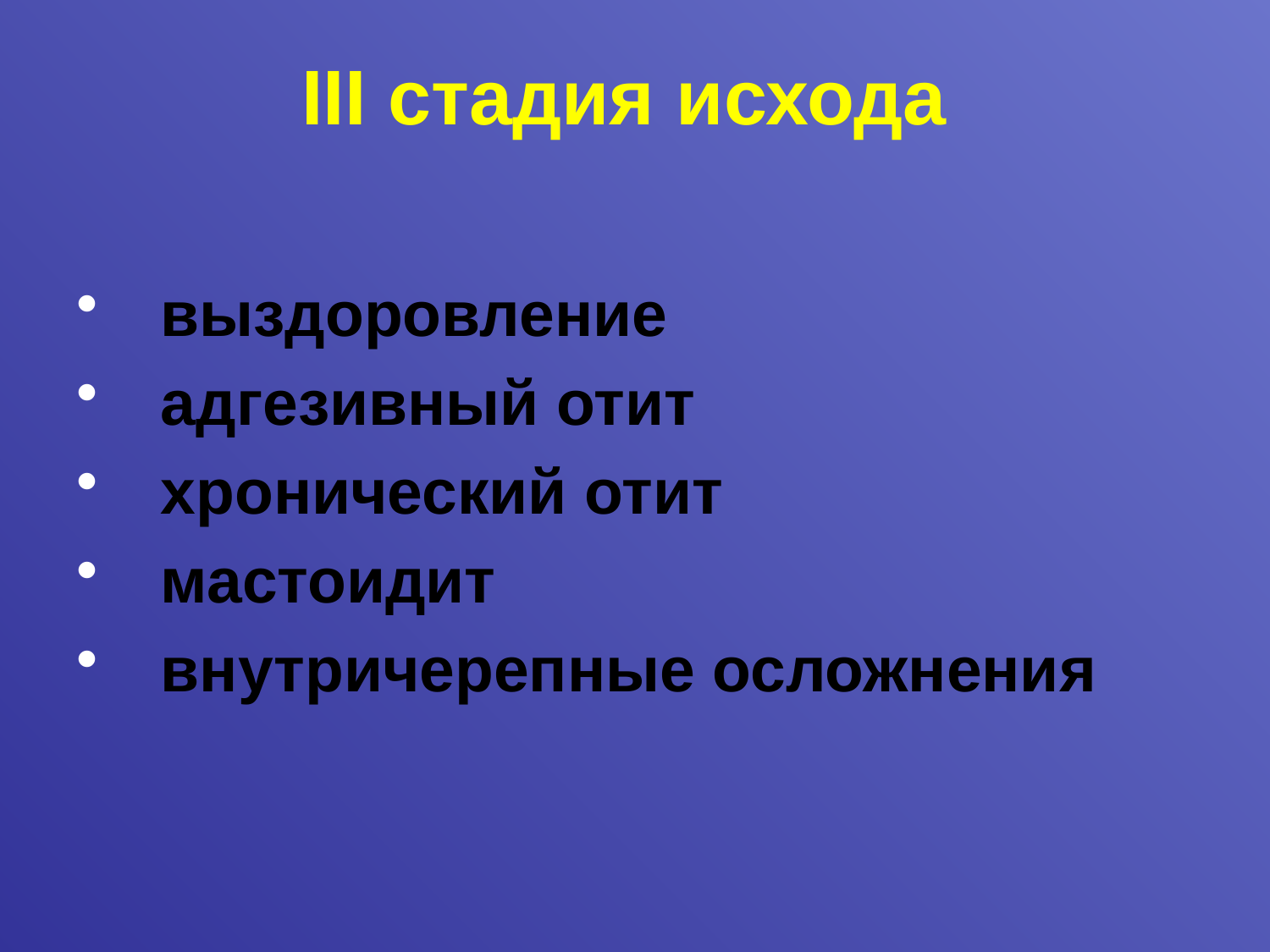

# III стадия исхода
выздоровление
адгезивный отит
хронический отит
мастоидит
внутричерепные осложнения